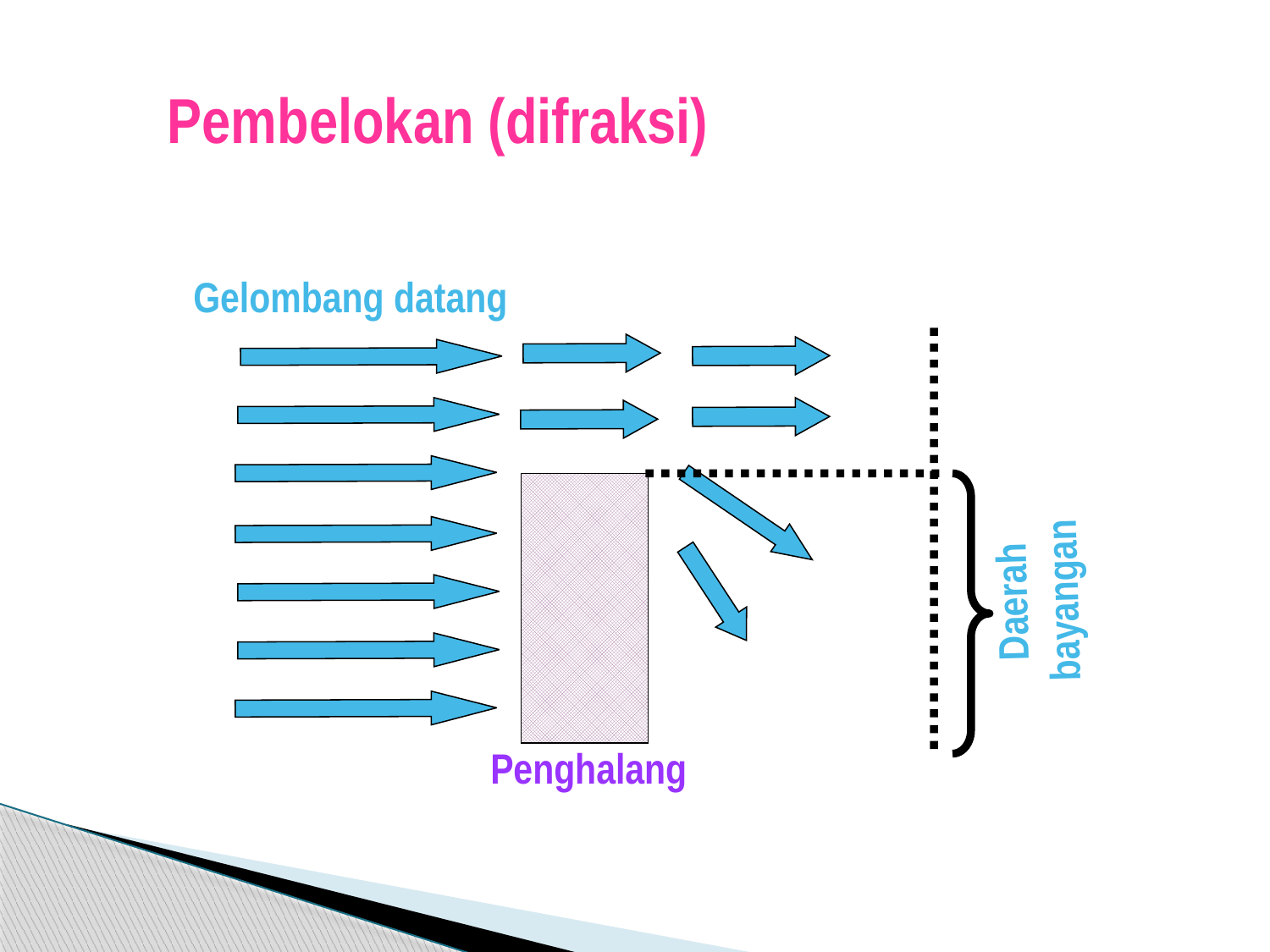

Pembelokan (difraksi)
Gelombang datang

Daerah bayangan

Penghalang